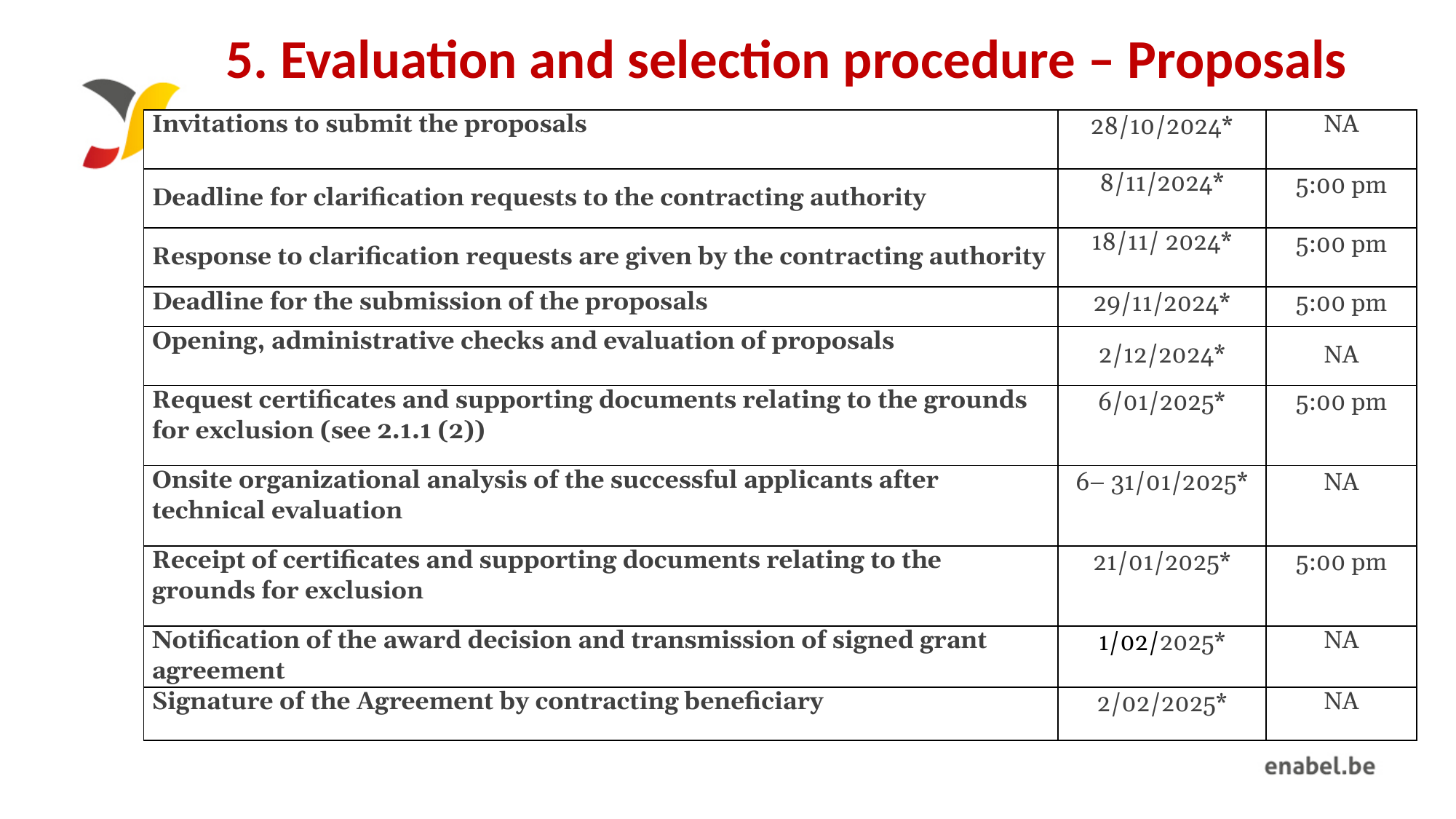

# 5. Evaluation and selection procedure – Proposals
| Invitations to submit the proposals | 28/10/2024\* | NA |
| --- | --- | --- |
| Deadline for clarification requests to the contracting authority | 8/11/2024\* | 5:00 pm |
| Response to clarification requests are given by the contracting authority | 18/11/ 2024\* | 5:00 pm |
| Deadline for the submission of the proposals | 29/11/2024\* | 5:00 pm |
| Opening, administrative checks and evaluation of proposals | 2/12/2024\* | NA |
| Request certificates and supporting documents relating to the grounds for exclusion (see 2.1.1 (2)) | 6/01/2025\* | 5:00 pm |
| Onsite organizational analysis of the successful applicants after technical evaluation | 6– 31/01/2025\* | NA |
| Receipt of certificates and supporting documents relating to the grounds for exclusion | 21/01/2025\* | 5:00 pm |
| Notification of the award decision and transmission of signed grant agreement | 1/02/2025\* | NA |
| Signature of the Agreement by contracting beneficiary | 2/02/2025\* | NA |